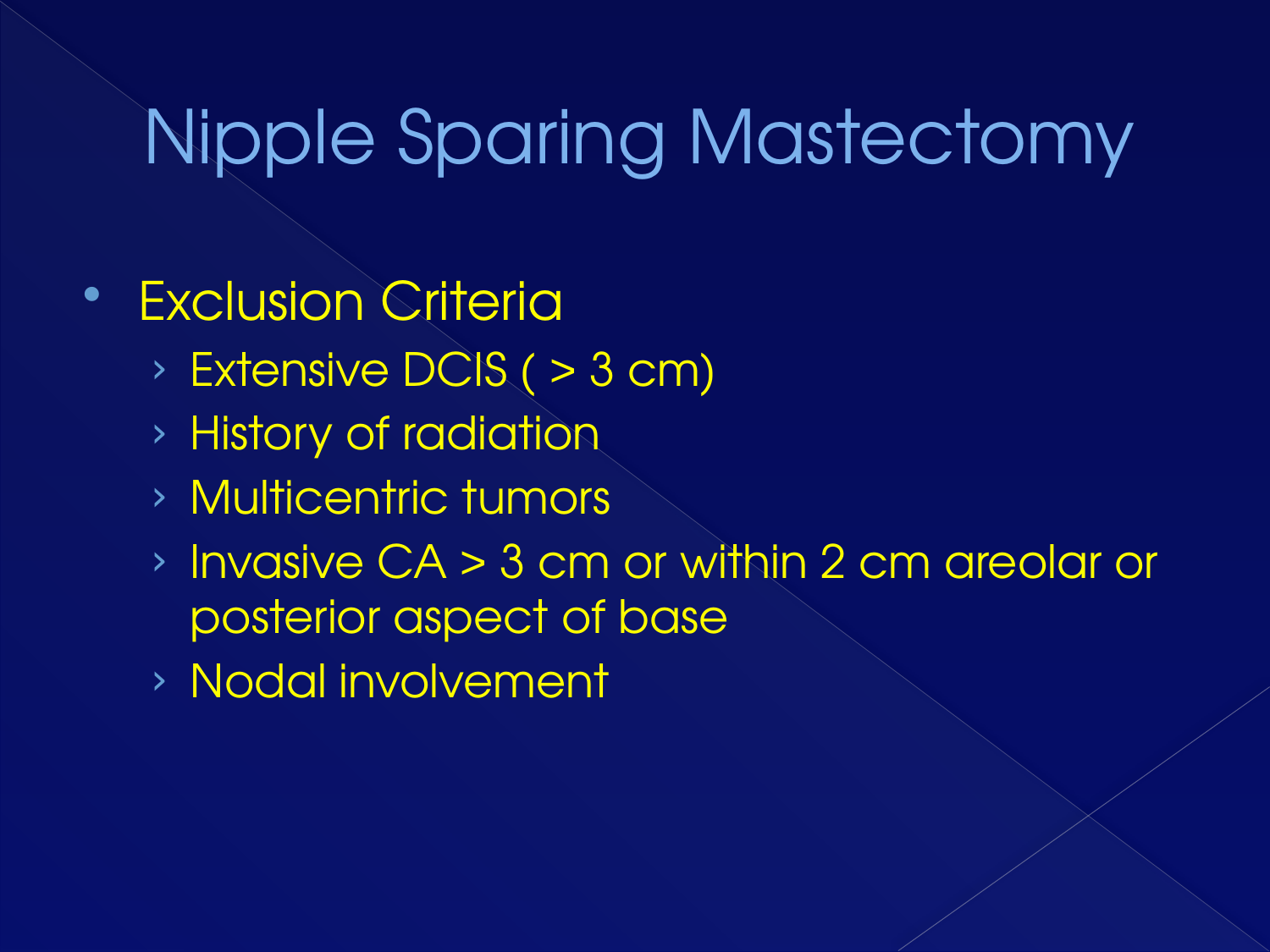

# Nipple Sparing Mastectomy
Exclusion Criteria
Extensive DCIS ( > 3 cm)
History of radiation
Multicentric tumors
Invasive CA > 3 cm or within 2 cm areolar or posterior aspect of base
Nodal involvement